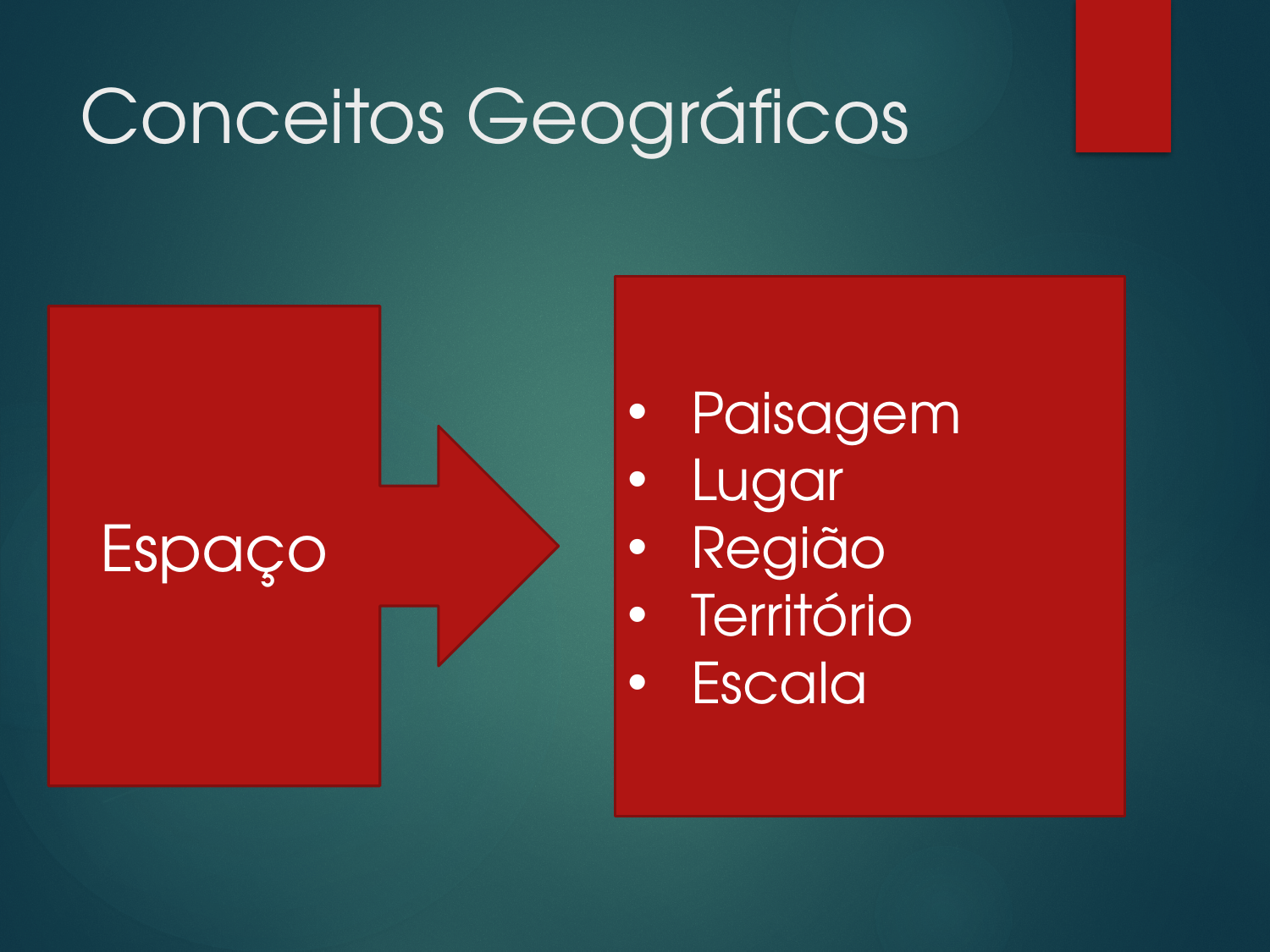

# Conceitos Geográficos
Paisagem
Lugar
Região
Território
Escala
Espaço